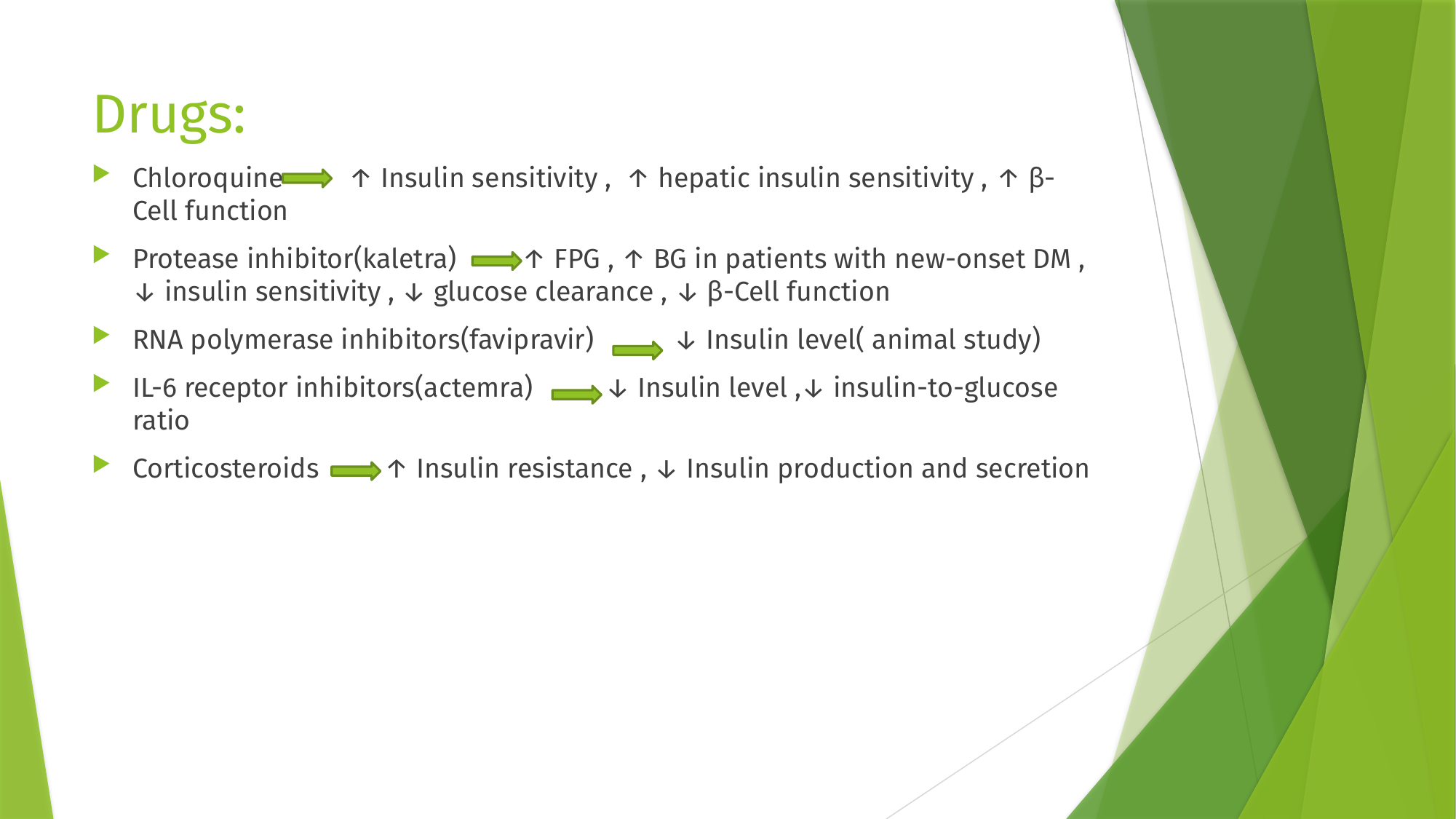

# Drugs:
Chloroquine         ↑ Insulin sensitivity ,  ↑ hepatic insulin sensitivity , ↑ β-Cell function
Protease inhibitor(kaletra)         ↑ FPG , ↑ BG in patients with new-onset DM ,  ↓ insulin sensitivity , ↓ glucose clearance , ↓ β-Cell function
RNA polymerase inhibitors(favipravir)           ↓ Insulin level( animal study)
IL-6 receptor inhibitors(actemra)          ↓ Insulin level ,↓ insulin-to-glucose ratio
Corticosteroids         ↑ Insulin resistance , ↓ Insulin production and secretion